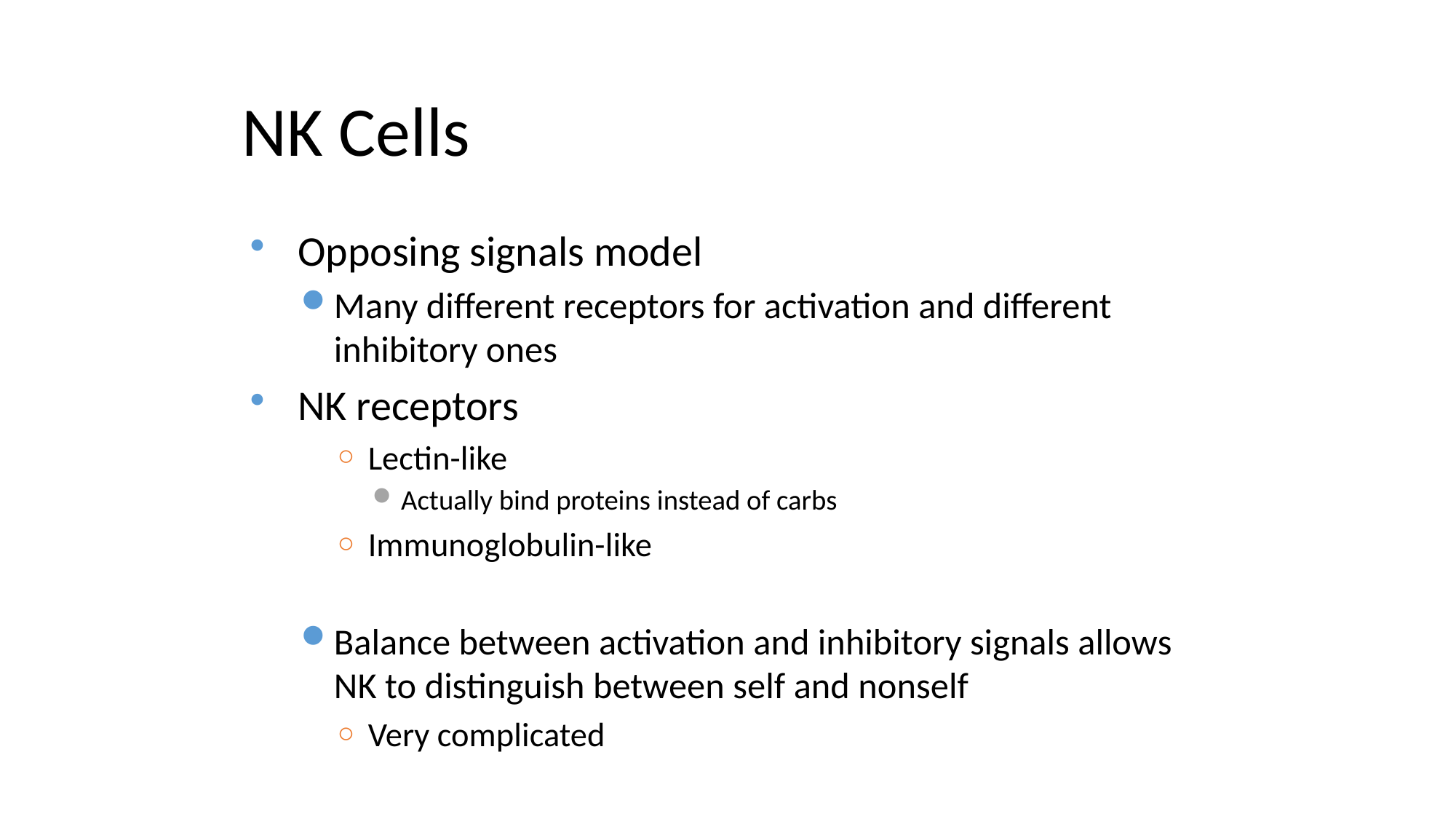

NK Cells
Opposing signals model
Many different receptors for activation and different inhibitory ones
NK receptors
Lectin-like
Actually bind proteins instead of carbs
Immunoglobulin-like

Balance between activation and inhibitory signals allows NK to distinguish between self and nonself
Very complicated